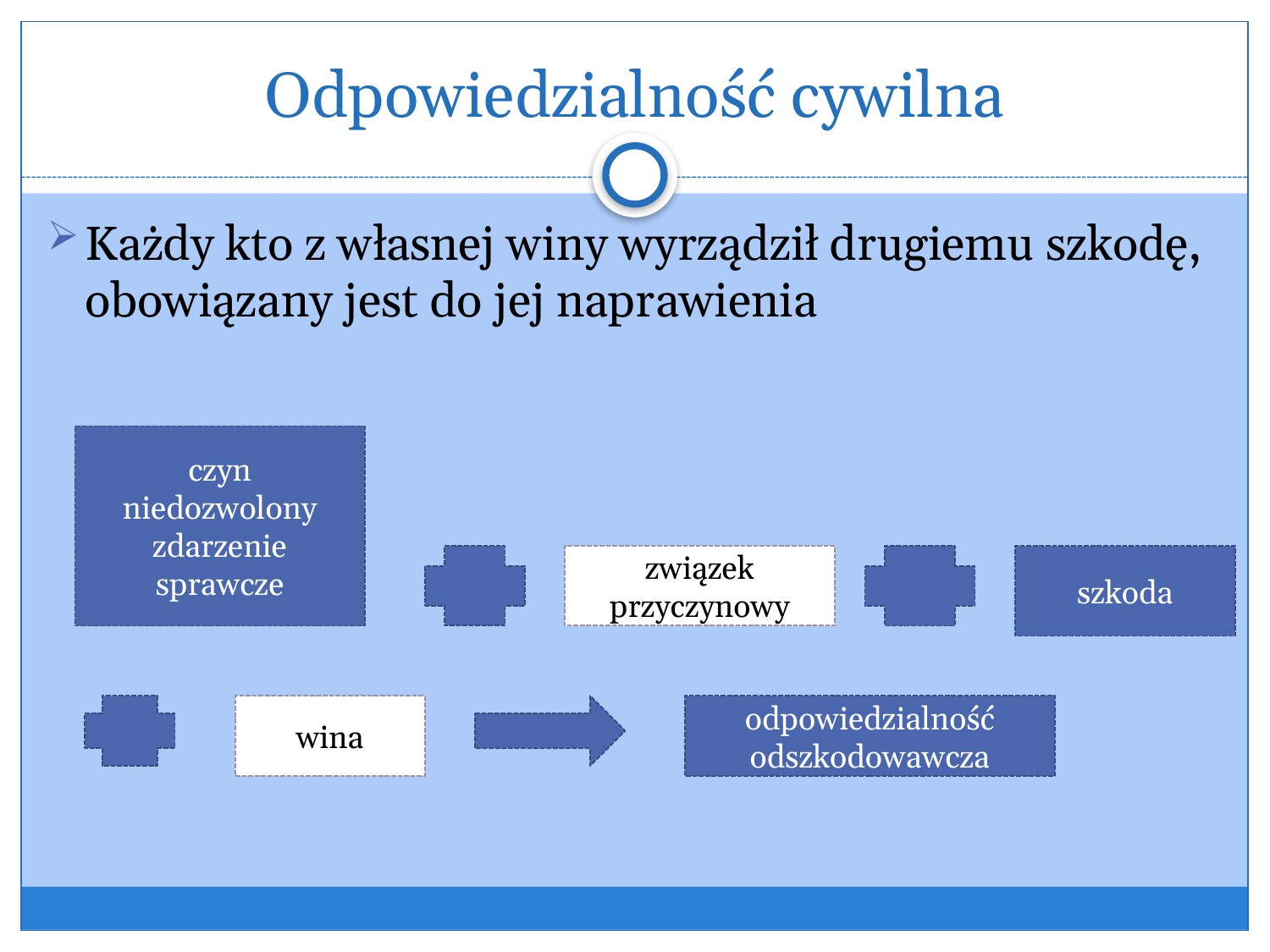

# Odpowiedzialność cywilna
Każdy kto z własnej winy wyrządził drugiemu szkodę, obowiązany jest do jej naprawienia

czyn niedozwolony
zdarzenie sprawcze

związek przyczynowy

szkoda

wina

odpowiedzialność odszkodowawcza